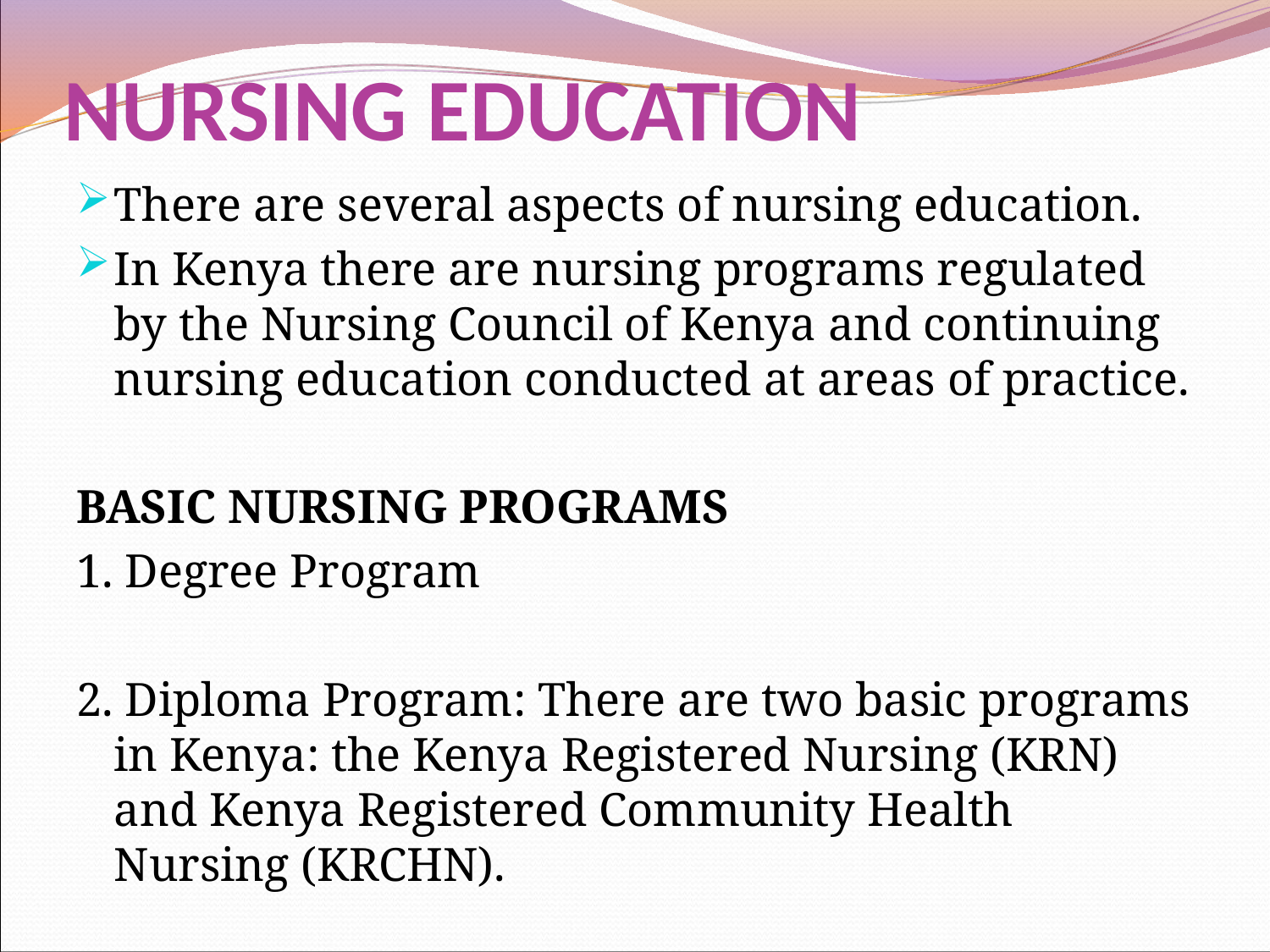

# NURSING EDUCATION
There are several aspects of nursing education.
In Kenya there are nursing programs regulated by the Nursing Council of Kenya and continuing nursing education conducted at areas of practice.

BASIC NURSING PROGRAMS
1. Degree Program

2. Diploma Program: There are two basic programs in Kenya: the Kenya Registered Nursing (KRN) and Kenya Registered Community Health Nursing (KRCHN).